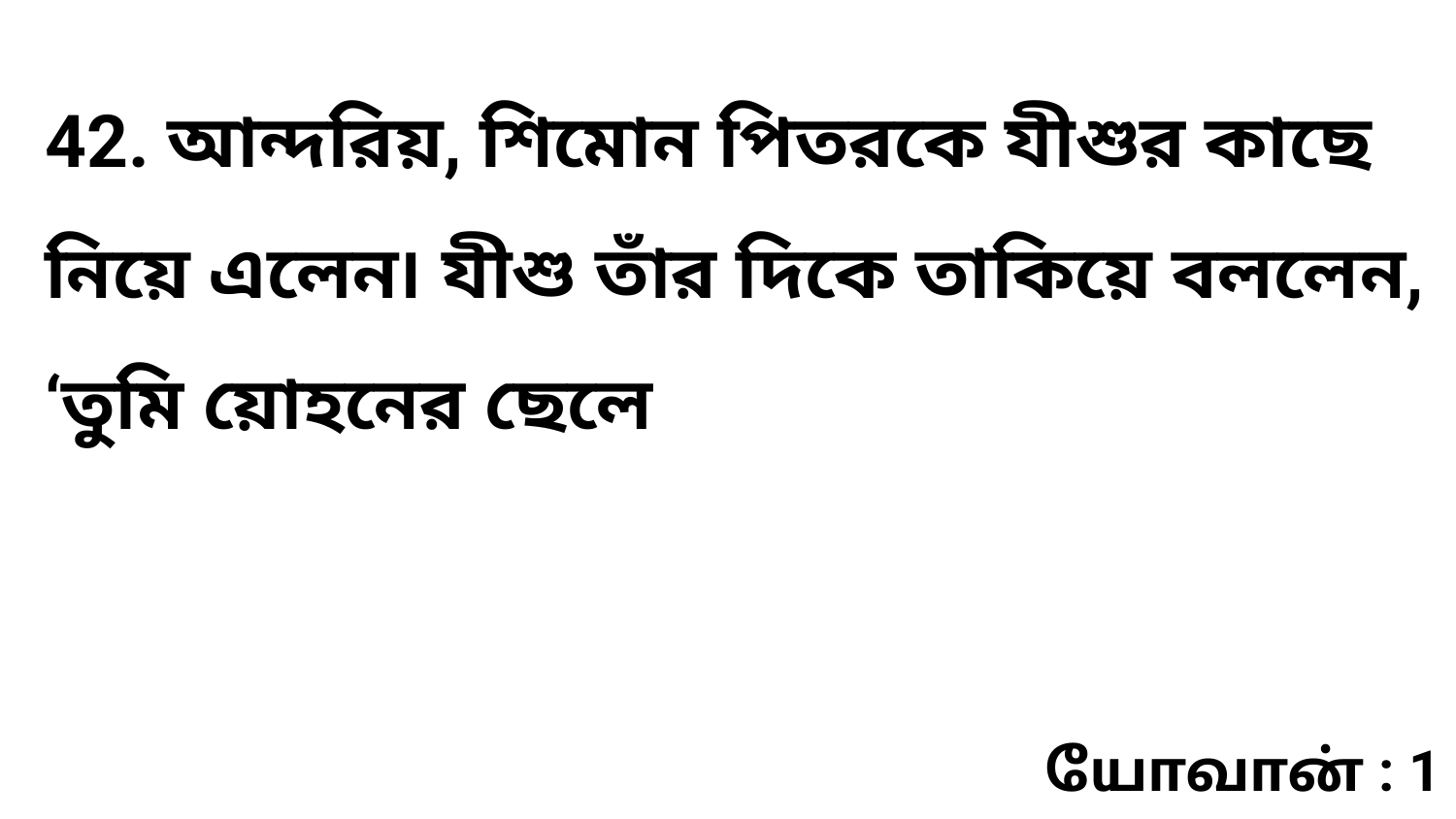

42. আন্দরিয়, শিমোন পিতরকে যীশুর কাছে নিয়ে এলেন৷ যীশু তাঁর দিকে তাকিয়ে বললেন, ‘তুমি য়োহনের ছেলে
யோவான் : 1